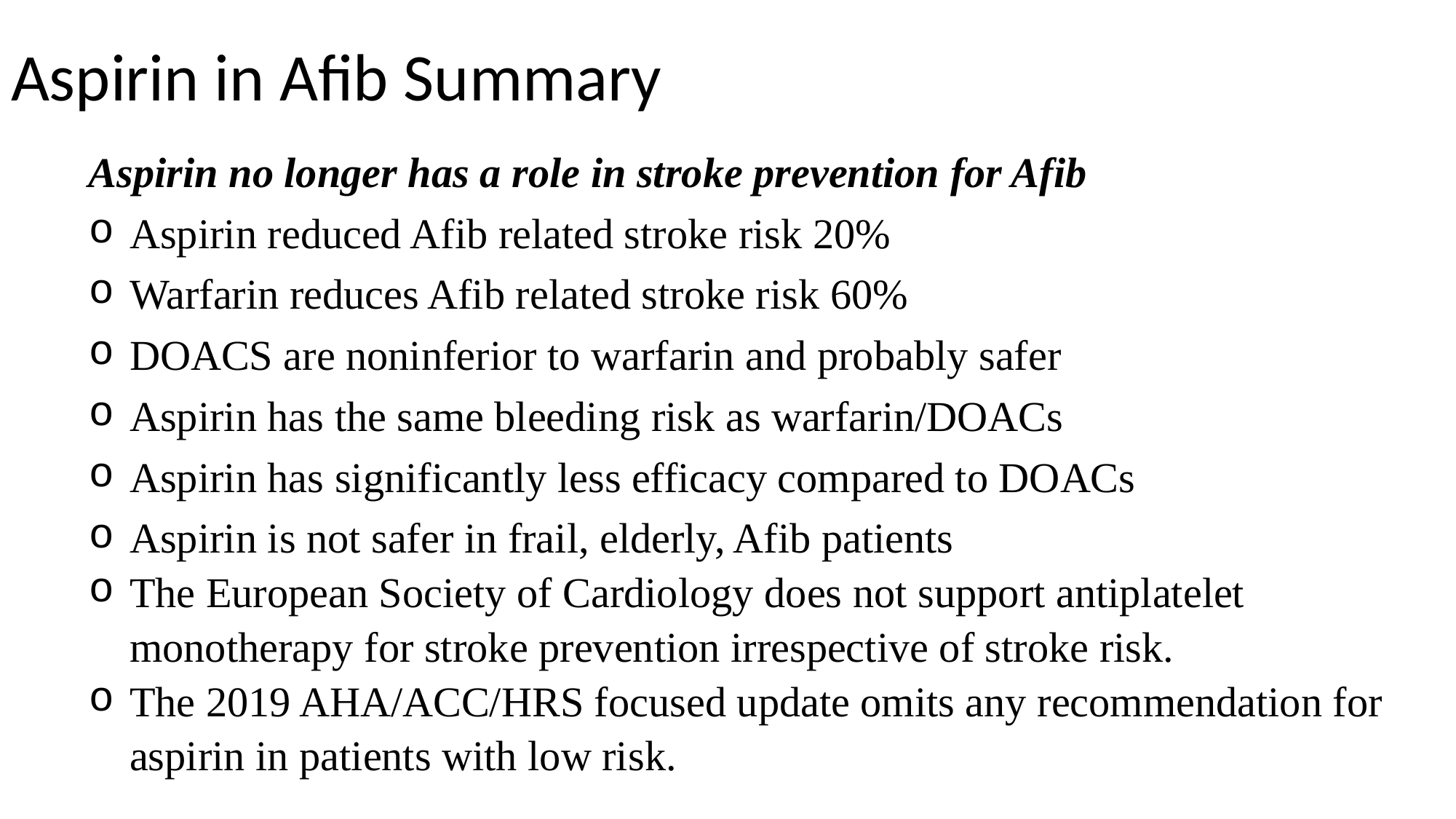

# Aspirin in Afib Summary
Aspirin no longer has a role in stroke prevention for Afib
Aspirin reduced Afib related stroke risk 20%
Warfarin reduces Afib related stroke risk 60%
DOACS are noninferior to warfarin and probably safer
Aspirin has the same bleeding risk as warfarin/DOACs
Aspirin has significantly less efficacy compared to DOACs
Aspirin is not safer in frail, elderly, Afib patients
The European Society of Cardiology does not support antiplatelet monotherapy for stroke prevention irrespective of stroke risk.
The 2019 AHA/ACC/HRS focused update omits any recommendation for aspirin in patients with low risk.